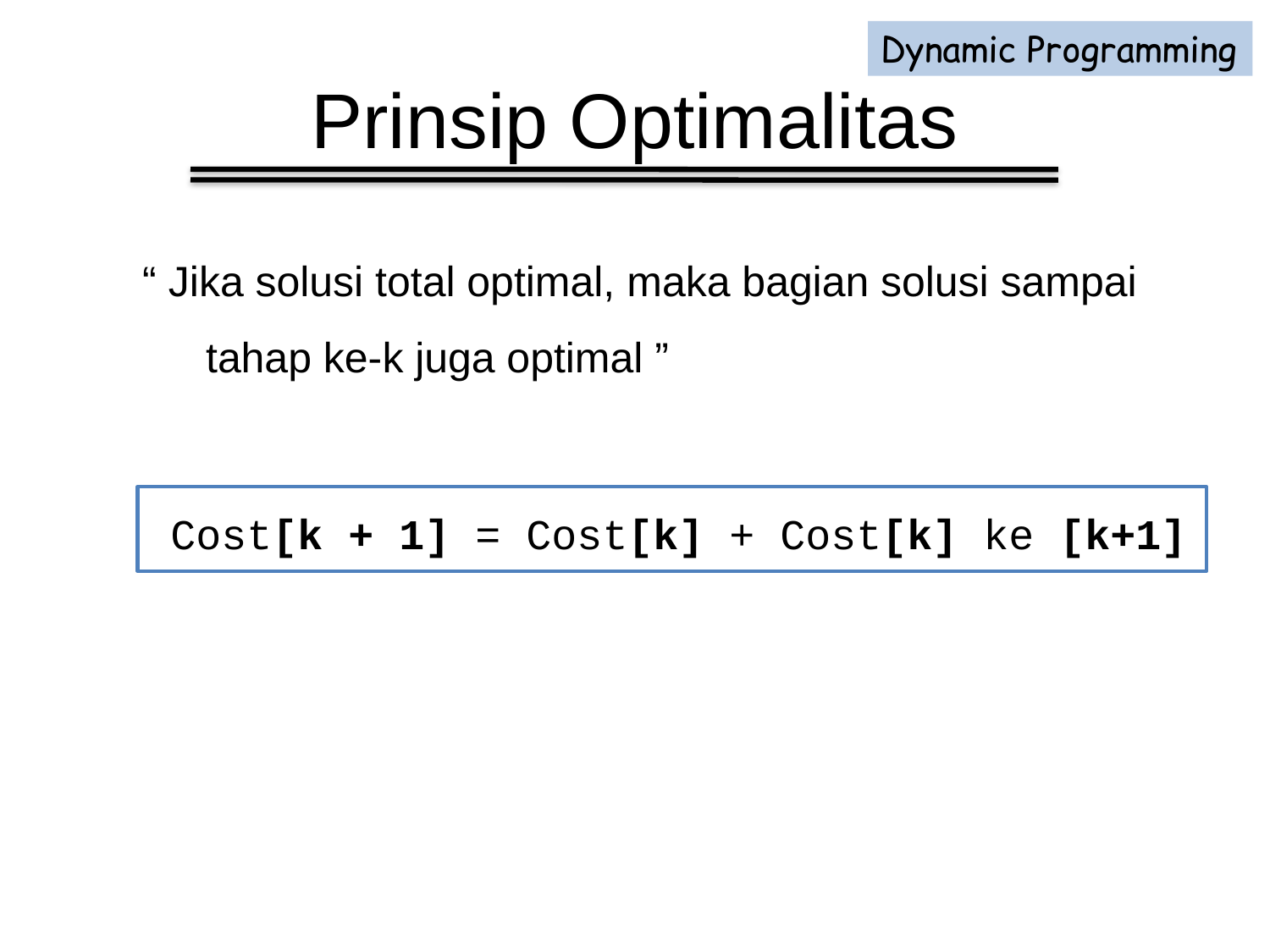

Dynamic Programming
# Prinsip Optimalitas
“ Jika solusi total optimal, maka bagian solusi sampai tahap ke-k juga optimal ”

Cost[k + 1] = Cost[k] + Cost[k] ke [k+1]